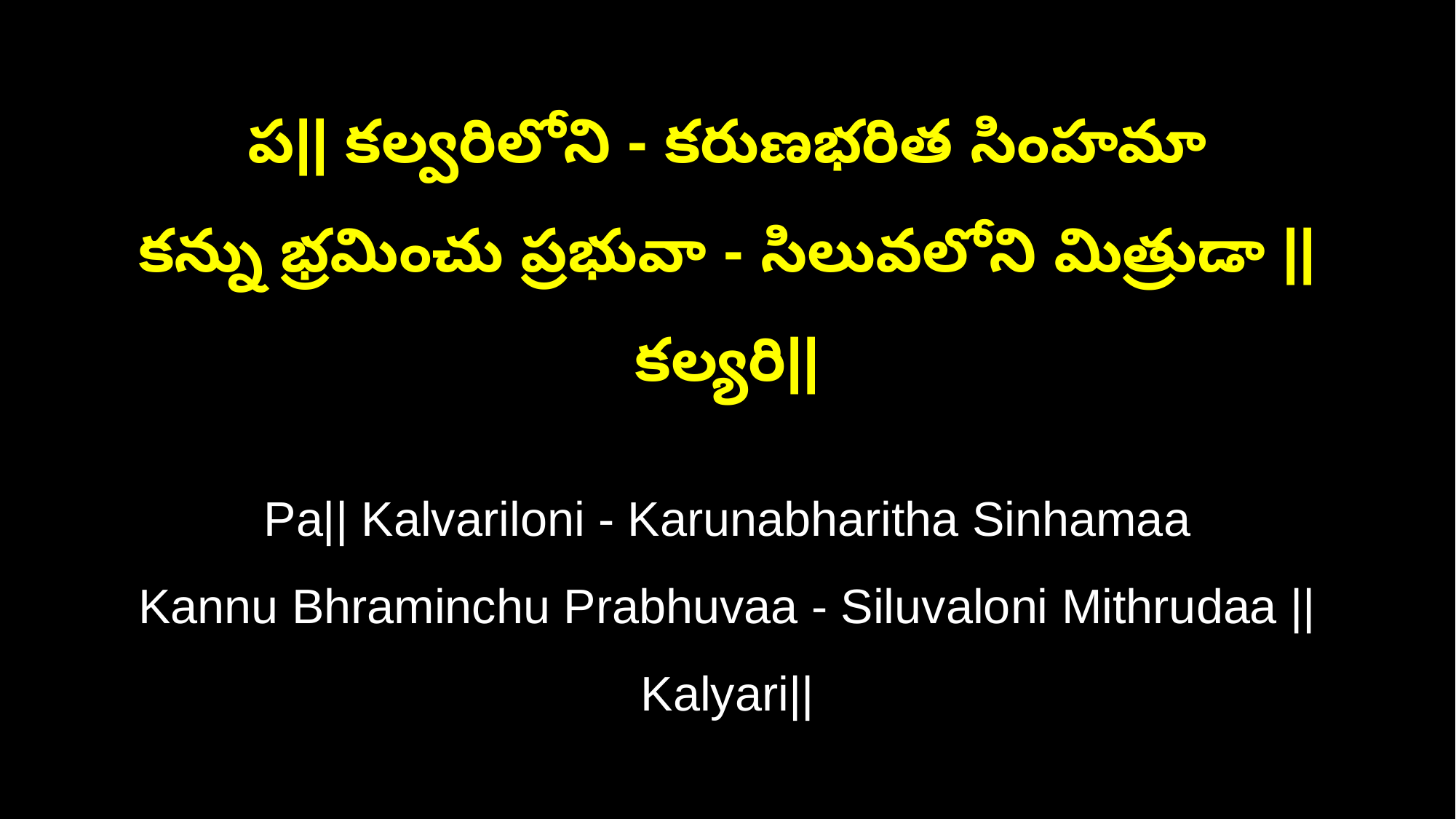

ప|| కల్వరిలోని - కరుణభరిత సింహమా
కన్ను భ్రమించు ప్రభువా - సిలువలోని మిత్రుడా ||కల్యరి||
Pa|| Kalvariloni - Karunabharitha Sinhamaa
Kannu Bhraminchu Prabhuvaa - Siluvaloni Mithrudaa ||Kalyari||